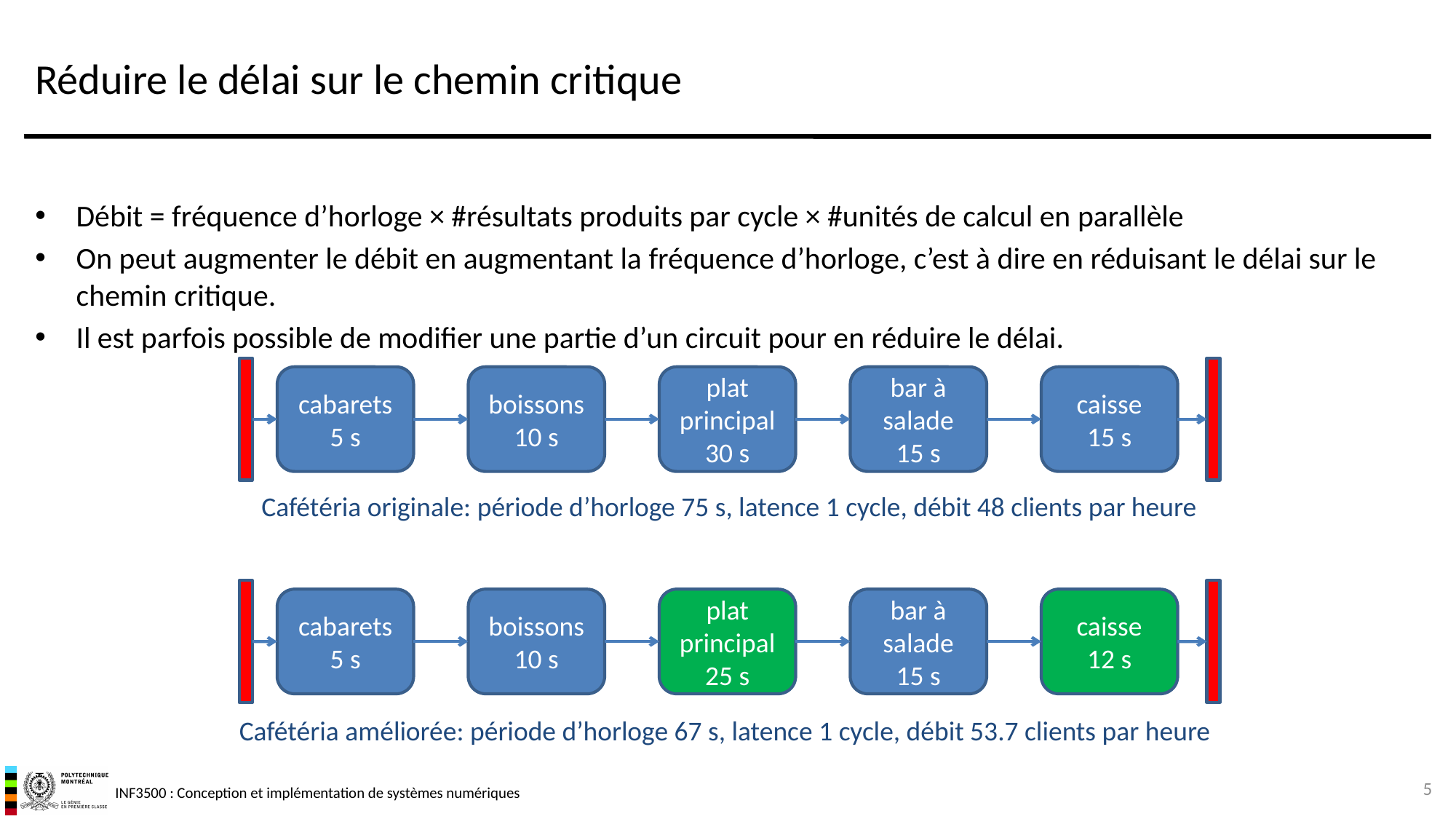

# Réduire le délai sur le chemin critique
Débit = fréquence d’horloge × #résultats produits par cycle × #unités de calcul en parallèle
On peut augmenter le débit en augmentant la fréquence d’horloge, c’est à dire en réduisant le délai sur le chemin critique.
Il est parfois possible de modifier une partie d’un circuit pour en réduire le délai.

cabarets
5 s
boissons
10 s
plat principal
30 s
bar à salade
15 s
caisse
15 s
Cafétéria originale: période d’horloge 75 s, latence 1 cycle, débit 48 clients par heure

cabarets
5 s
boissons
10 s
plat principal
25 s
bar à salade
15 s
caisse
12 s
Cafétéria améliorée: période d’horloge 67 s, latence 1 cycle, débit 53.7 clients par heure
5